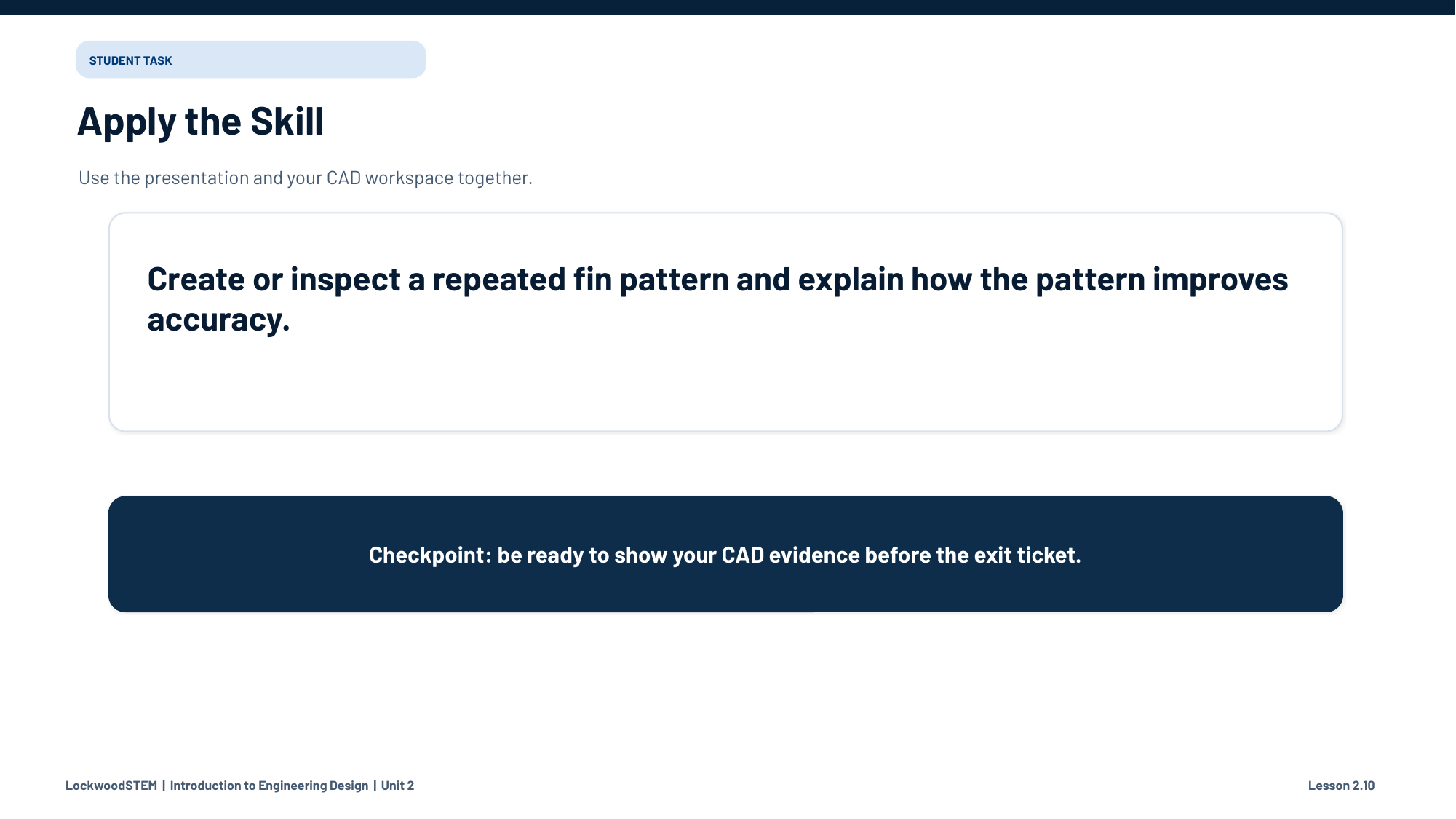

STUDENT TASK
Apply the Skill
Use the presentation and your CAD workspace together.

Create or inspect a repeated fin pattern and explain how the pattern improves accuracy.

Checkpoint: be ready to show your CAD evidence before the exit ticket.
LockwoodSTEM  |  Introduction to Engineering Design  |  Unit 2
Lesson 2.10